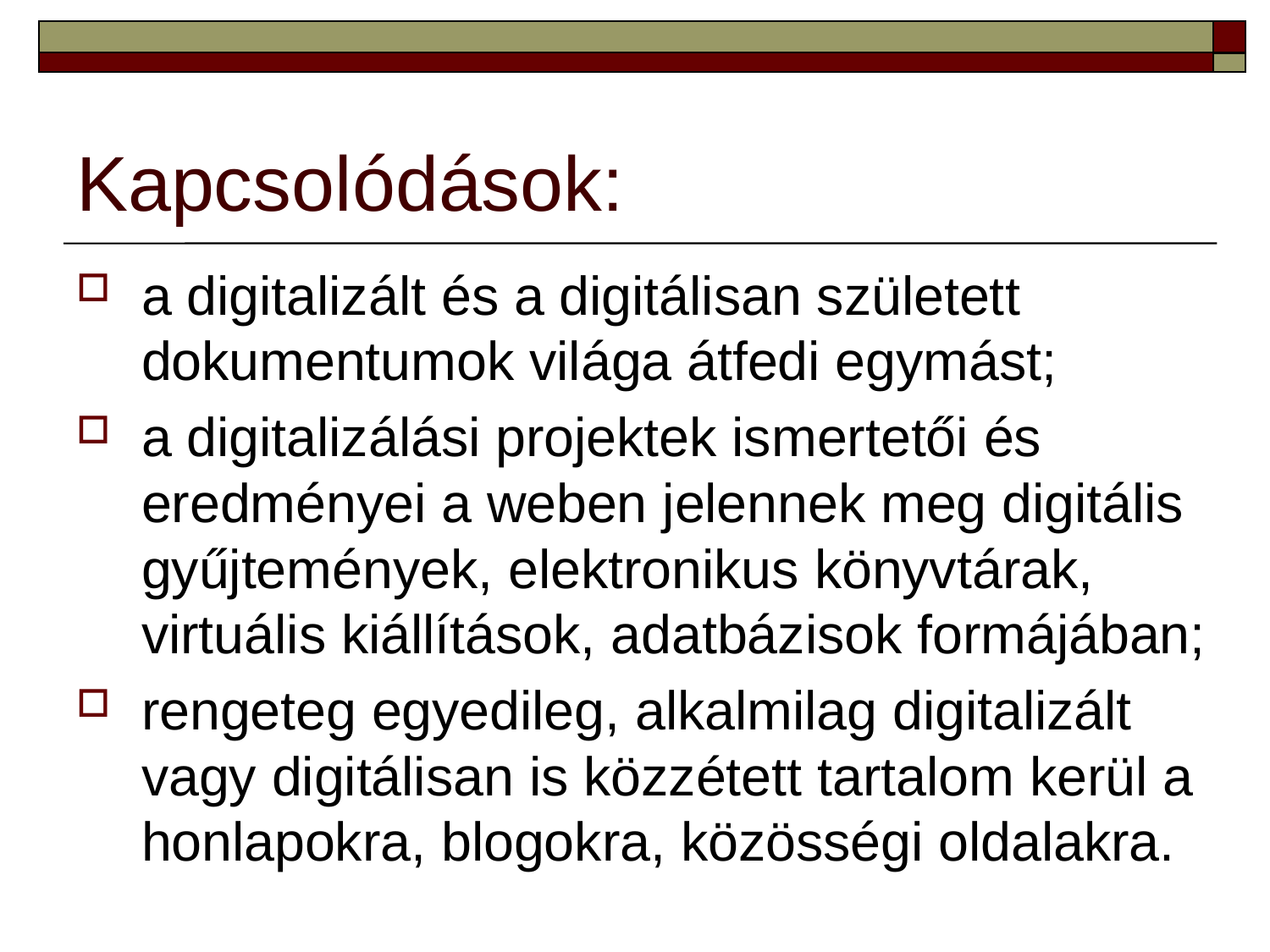

# Kapcsolódások:
a digitalizált és a digitálisan született dokumentumok világa átfedi egymást;
a digitalizálási projektek ismertetői és eredményei a weben jelennek meg digitális gyűjtemények, elektronikus könyvtárak, virtuális kiállítások, adatbázisok formájában;
rengeteg egyedileg, alkalmilag digitalizált vagy digitálisan is közzétett tartalom kerül a honlapokra, blogokra, közösségi oldalakra.